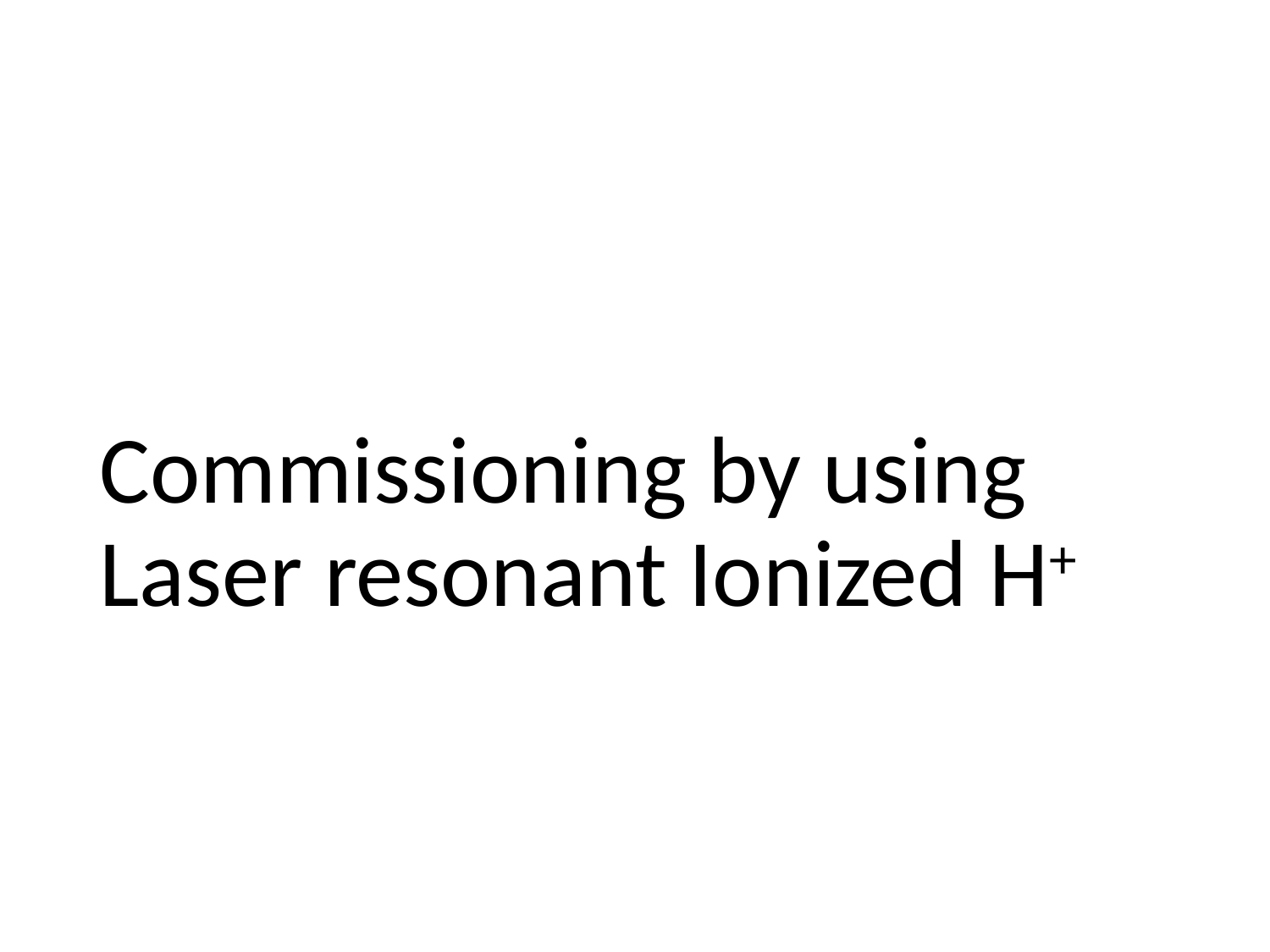

# Commissioning by using Laser resonant Ionized H+